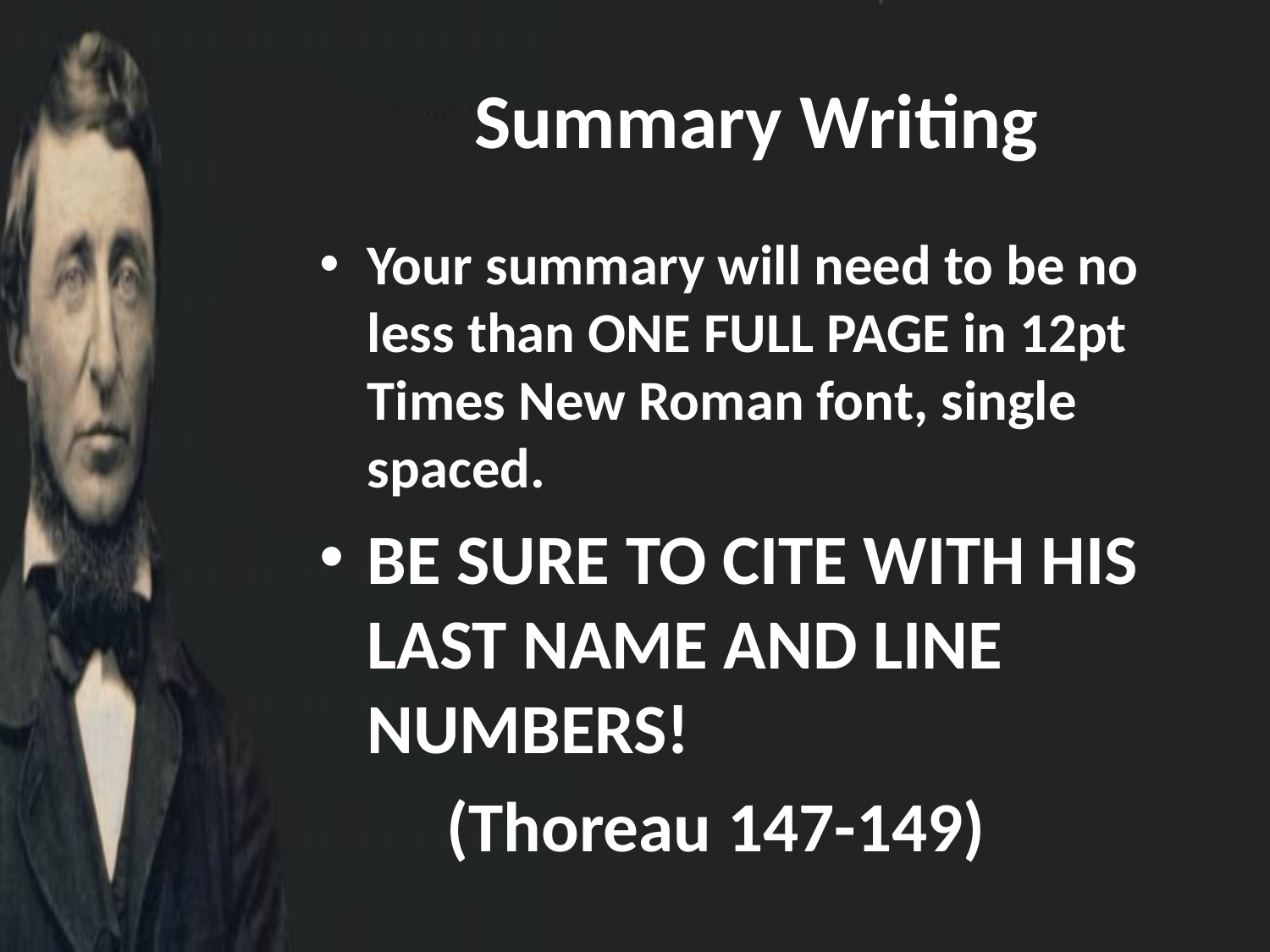

# Summary Writing
Your summary will need to be no less than ONE FULL PAGE in 12pt Times New Roman font, single spaced.
BE SURE TO CITE WITH HIS LAST NAME AND LINE NUMBERS!
	(Thoreau 147-149)